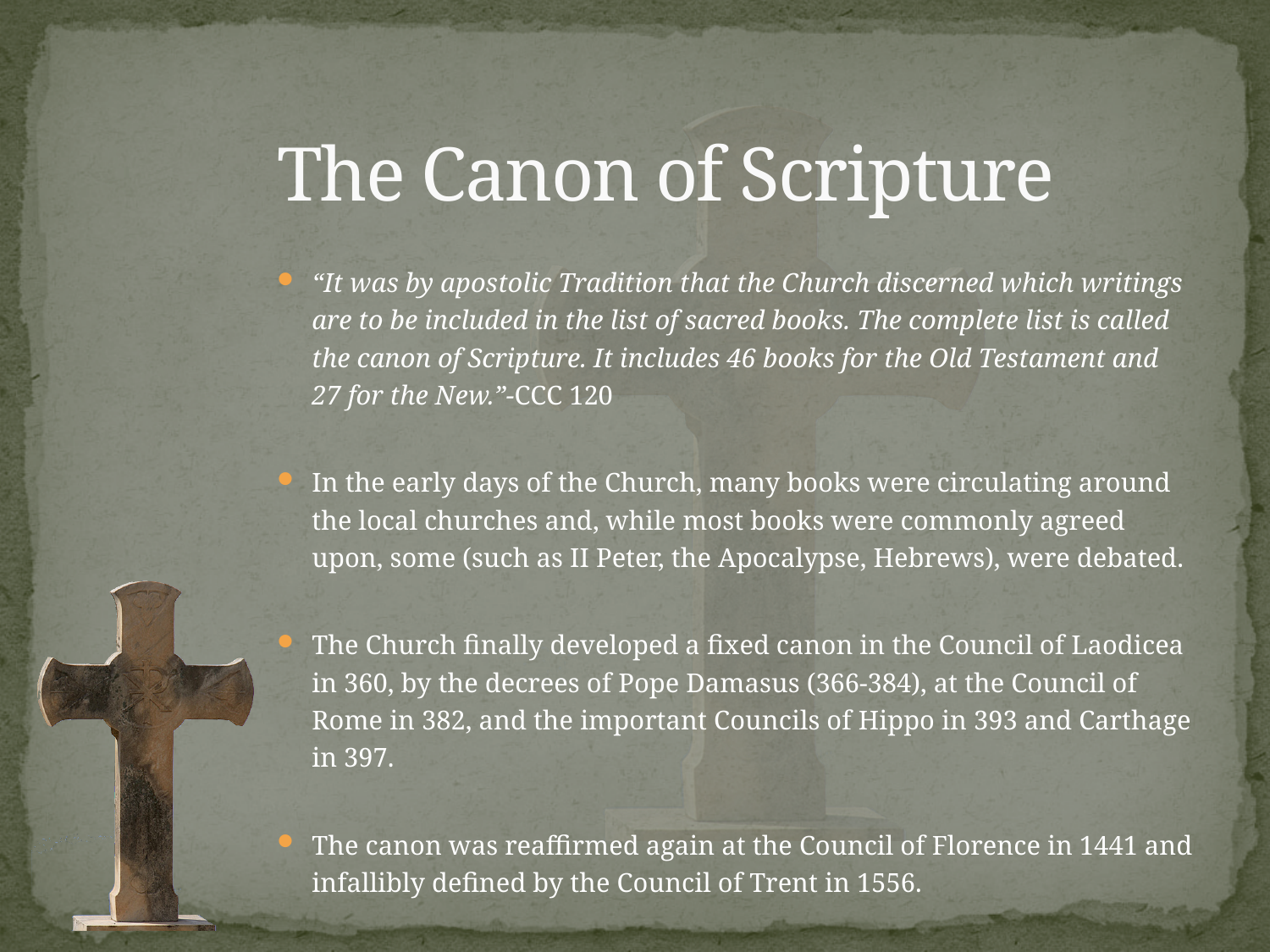

# The Canon of Scripture
“It was by apostolic Tradition that the Church discerned which writings are to be included in the list of sacred books. The complete list is called the canon of Scripture. It includes 46 books for the Old Testament and 27 for the New.”-CCC 120

In the early days of the Church, many books were circulating around the local churches and, while most books were commonly agreed upon, some (such as II Peter, the Apocalypse, Hebrews), were debated.

The Church finally developed a fixed canon in the Council of Laodicea in 360, by the decrees of Pope Damasus (366-384), at the Council of Rome in 382, and the important Councils of Hippo in 393 and Carthage in 397.

The canon was reaffirmed again at the Council of Florence in 1441 and infallibly defined by the Council of Trent in 1556.